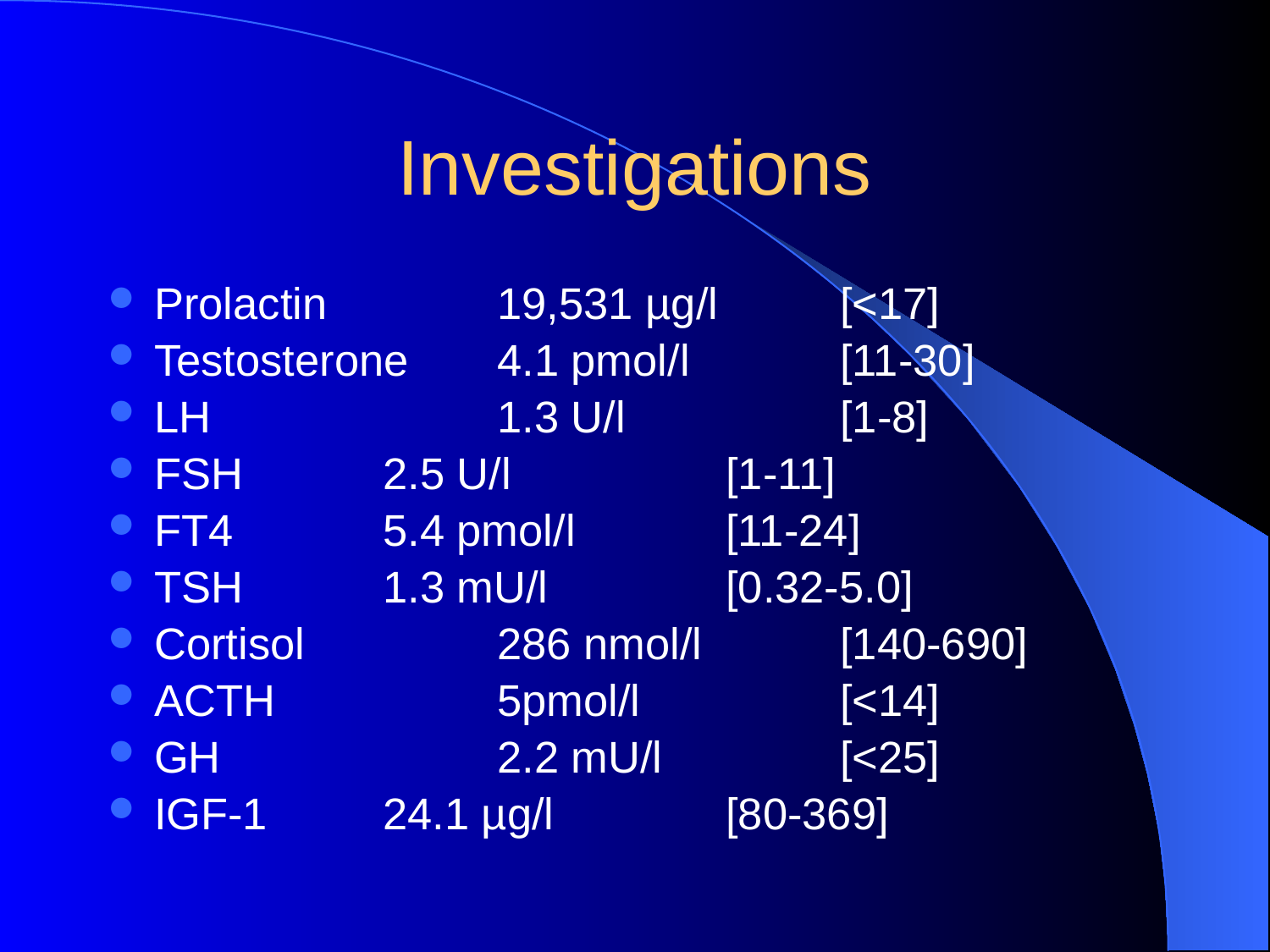

# Investigations
Prolactin		19,531 µg/l		[<17]
Testosterone	4.1 pmol/l 		[11-30]
LH			1.3 U/l		[1-8]
FSH		2.5 U/l		[1-11]
FT4		5.4 pmol/l		[11-24]
TSH		1.3 mU/l		[0.32-5.0]
Cortisol		286 nmol/l		[140-690]
ACTH		5pmol/l		[<14]
GH			2.2 mU/l		[<25]
IGF-1		24.1 µg/l		[80-369]